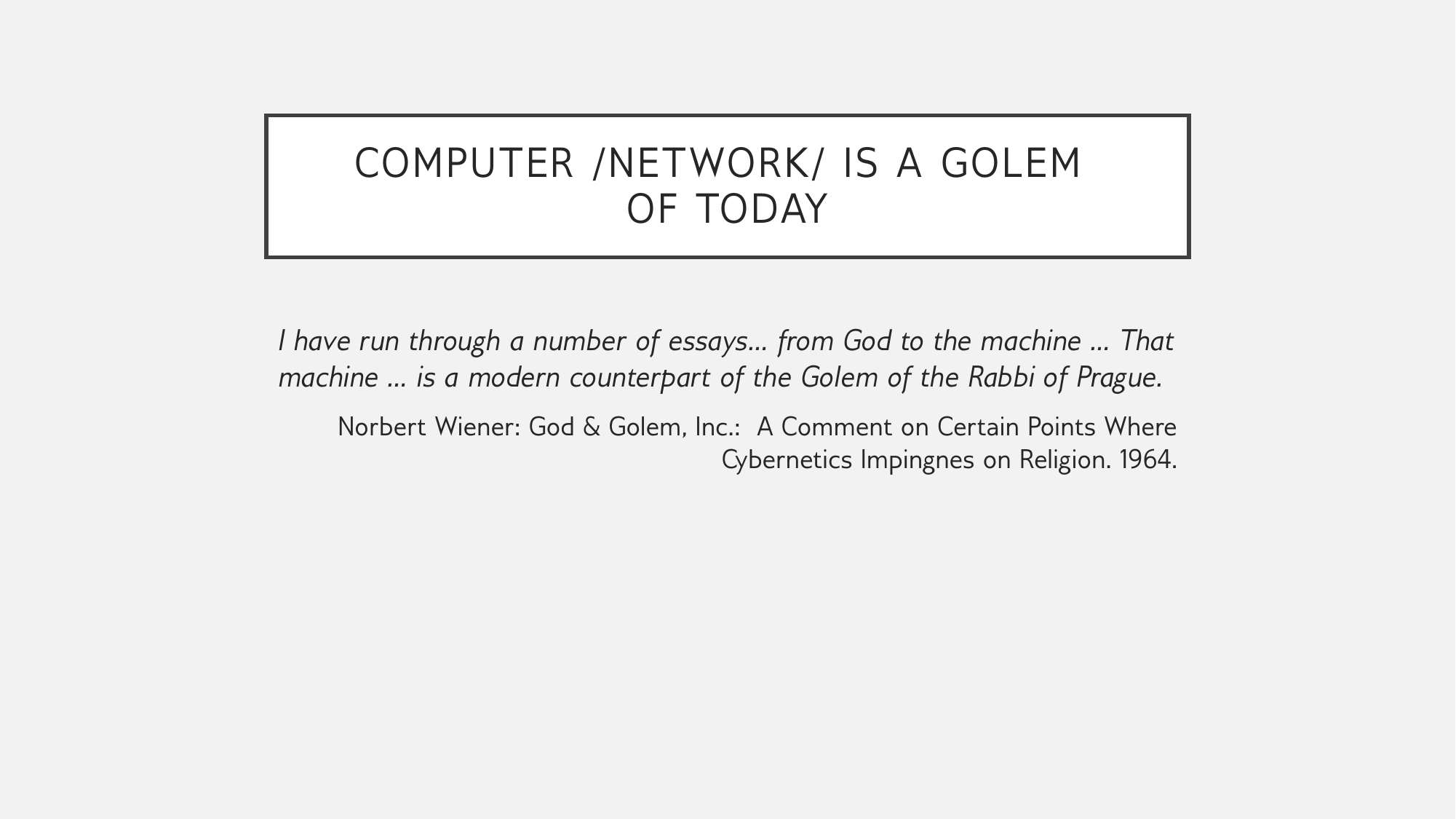

# Computer /network/ is a golem of today
I have run through a number of essays… from God to the machine … That machine … is a modern counterpart of the Golem of the Rabbi of Prague.
Norbert Wiener: God & Golem, Inc.:  A Comment on Certain Points Where Cybernetics Impingnes on Religion. 1964.